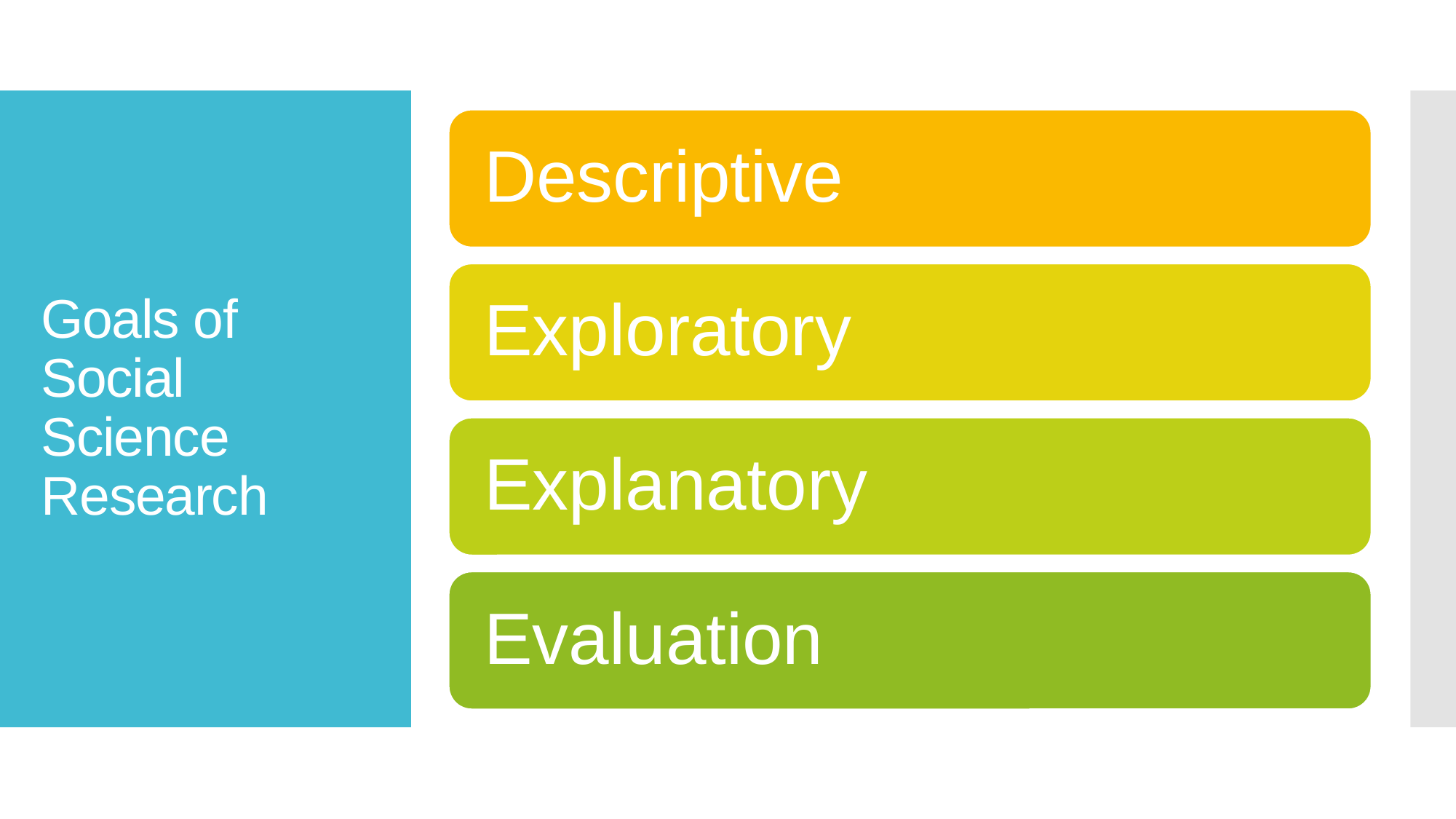

Descriptive
Exploratory
Explanatory
Evaluation
# Goals of Social Science Research